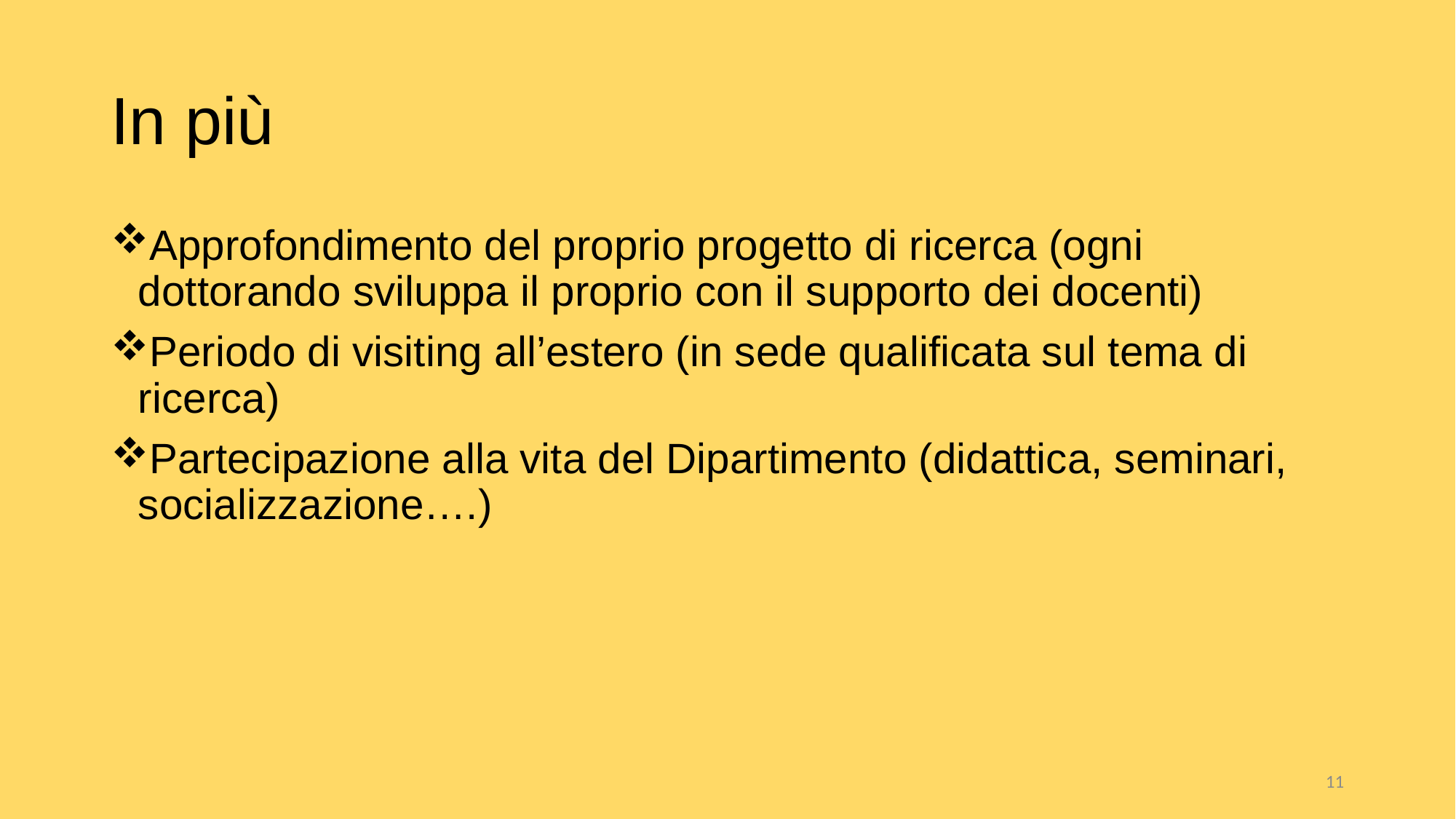

# In più
Approfondimento del proprio progetto di ricerca (ogni dottorando sviluppa il proprio con il supporto dei docenti)
Periodo di visiting all’estero (in sede qualificata sul tema di ricerca)
Partecipazione alla vita del Dipartimento (didattica, seminari, socializzazione….)
11